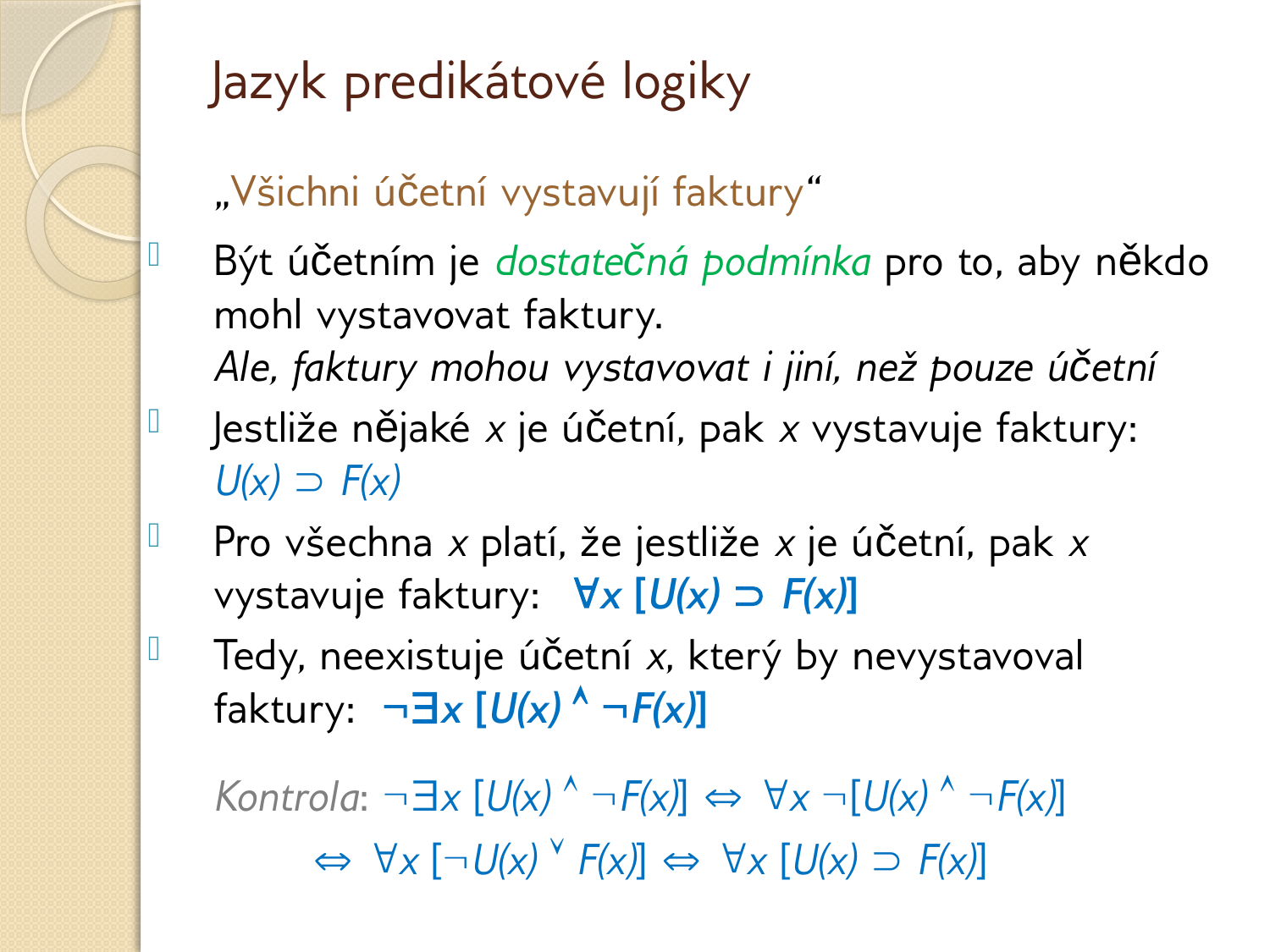

# Jazyk predikátové logiky
	„Všichni účetní vystavují faktury“
Být účetním je dostatečná podmínka pro to, aby někdo mohl vystavovat faktury.
Ale, faktury mohou vystavovat i jiní, než pouze účetní
Jestliže nějaké x je účetní, pak x vystavuje faktury:
U(x) ⊃ F(x)
Pro všechna x platí, že jestliže x je účetní, pak x vystavuje faktury:  ∀x [U(x) ⊃ F(x)]
Tedy, neexistuje účetní x, který by nevystavoval faktury:  ¬∃x [U(x) ∧ ¬F(x)]
	Kontrola: ¬∃x [U(x) ∧ ¬F(x)] ⇔ ∀x ¬[U(x) ∧ ¬F(x)]
    	⇔ ∀x [¬U(x) ∨ F(x)] ⇔ ∀x [U(x) ⊃ F(x)]